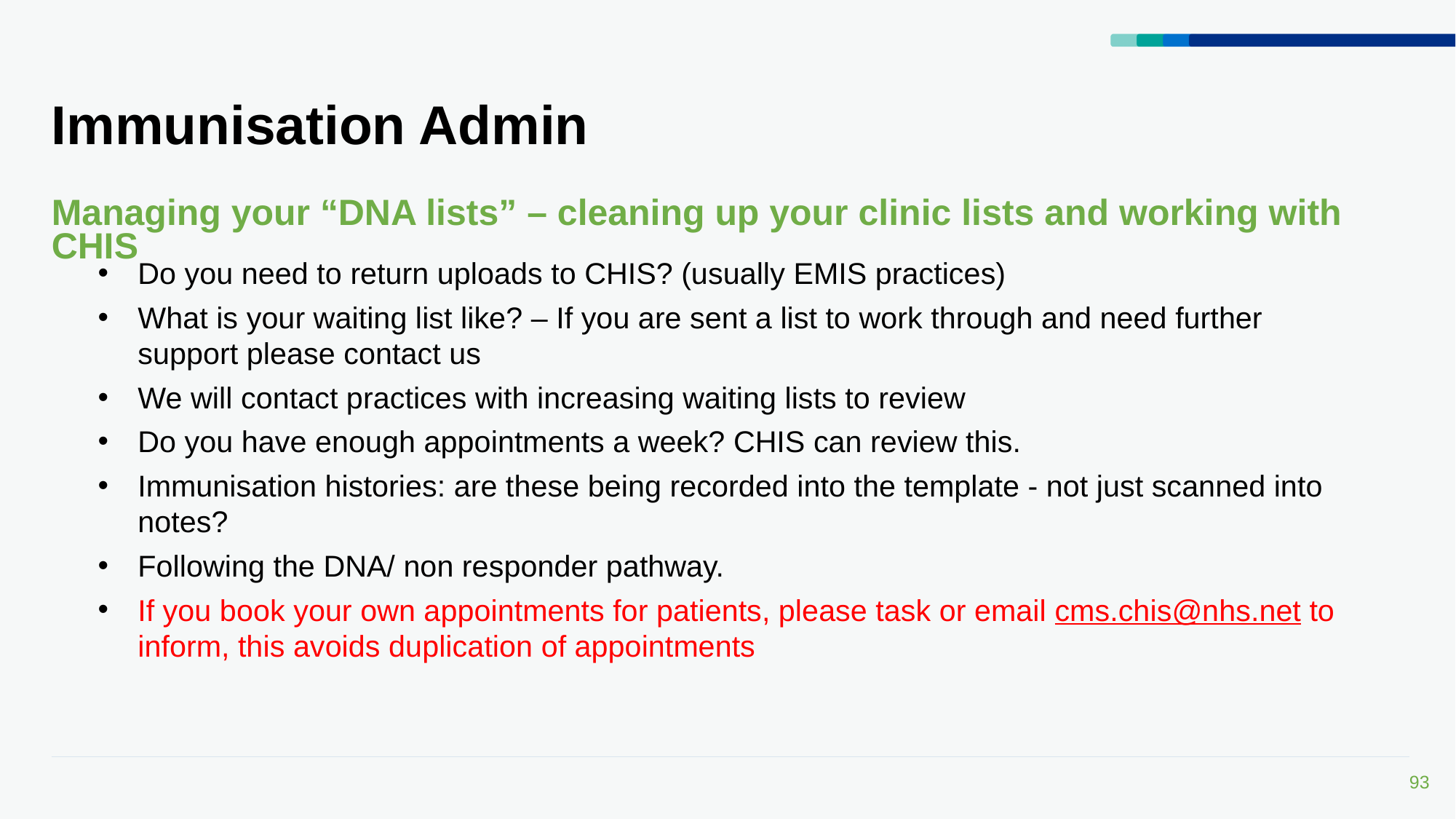

# Immunisation Admin
Managing your “DNA lists” – cleaning up your clinic lists and working with CHIS
Do you need to return uploads to CHIS? (usually EMIS practices)
What is your waiting list like? – If you are sent a list to work through and need further support please contact us
We will contact practices with increasing waiting lists to review
Do you have enough appointments a week? CHIS can review this.
Immunisation histories: are these being recorded into the template - not just scanned into notes?
Following the DNA/ non responder pathway.
If you book your own appointments for patients, please task or email cms.chis@nhs.net to inform, this avoids duplication of appointments